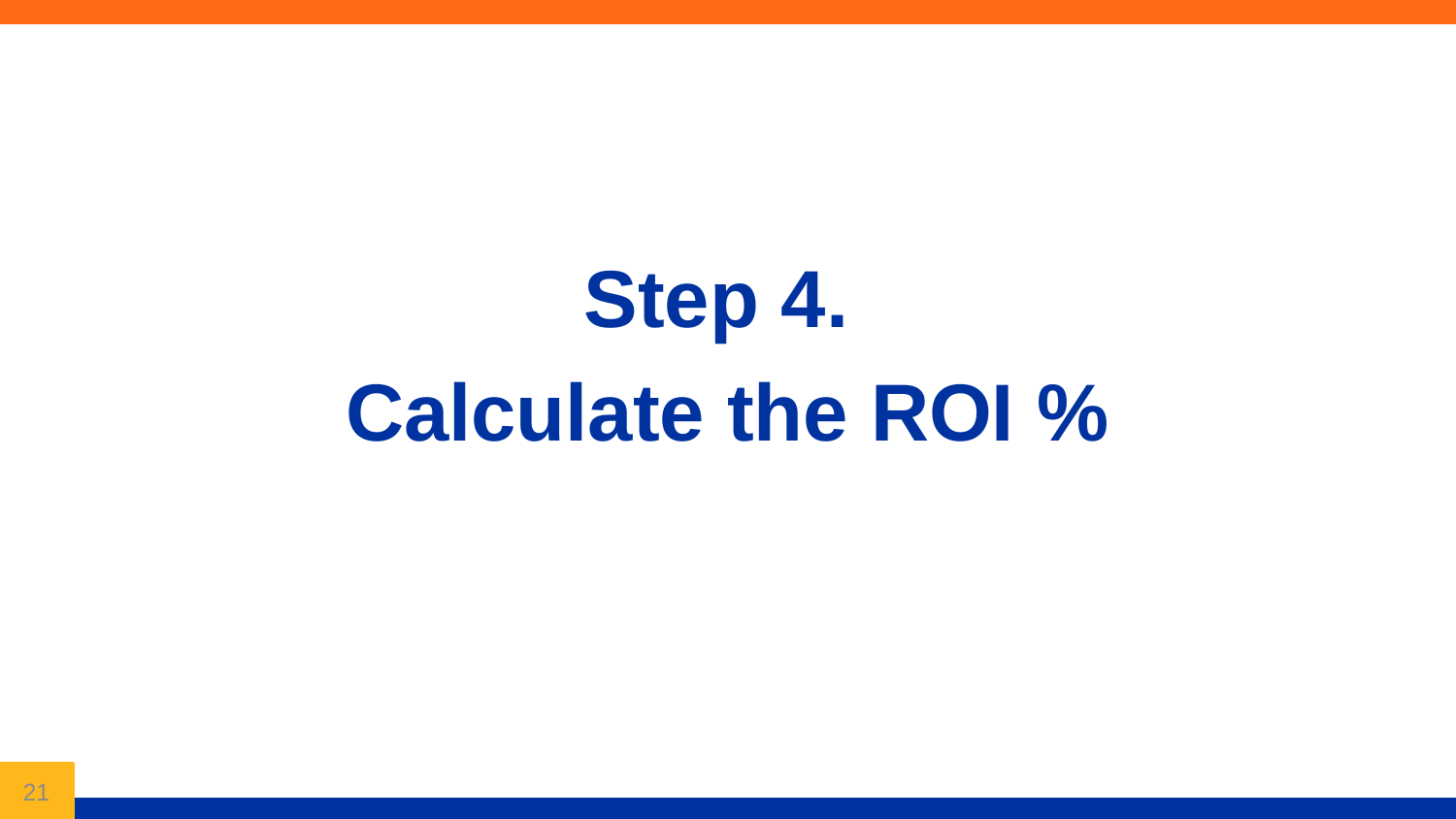

Step 4.
Calculate the ROI %
21